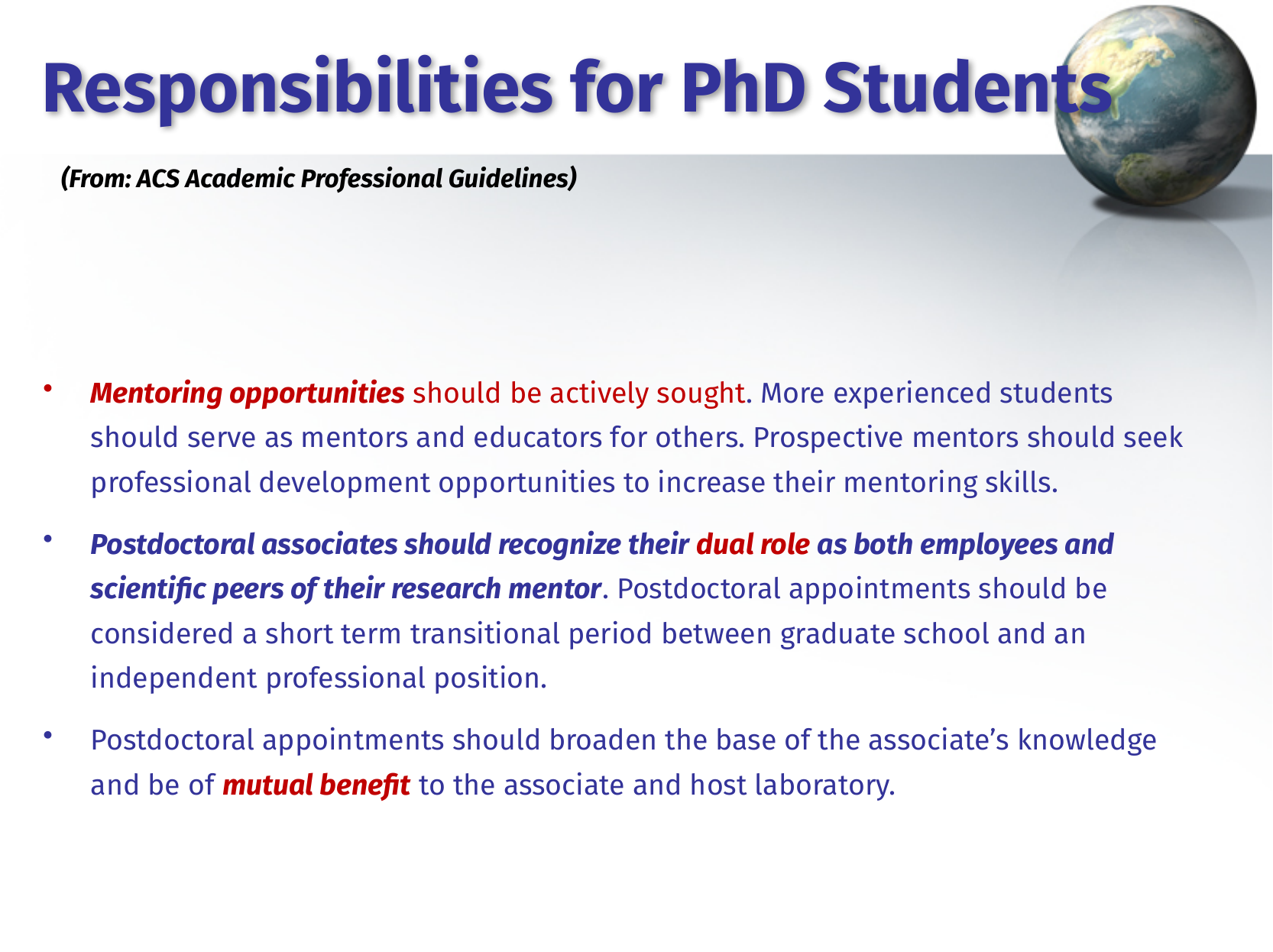

# Responsibilities for PhD Students
(From: ACS Academic Professional Guidelines)
Mentoring opportunities should be actively sought. More experienced students should serve as mentors and educators for others. Prospective mentors should seek professional development opportunities to increase their mentoring skills.
Postdoctoral associates should recognize their dual role as both employees and scientific peers of their research mentor. Postdoctoral appointments should be considered a short term transitional period between graduate school and an independent professional position.
Postdoctoral appointments should broaden the base of the associate’s knowledge and be of mutual benefit to the associate and host laboratory.